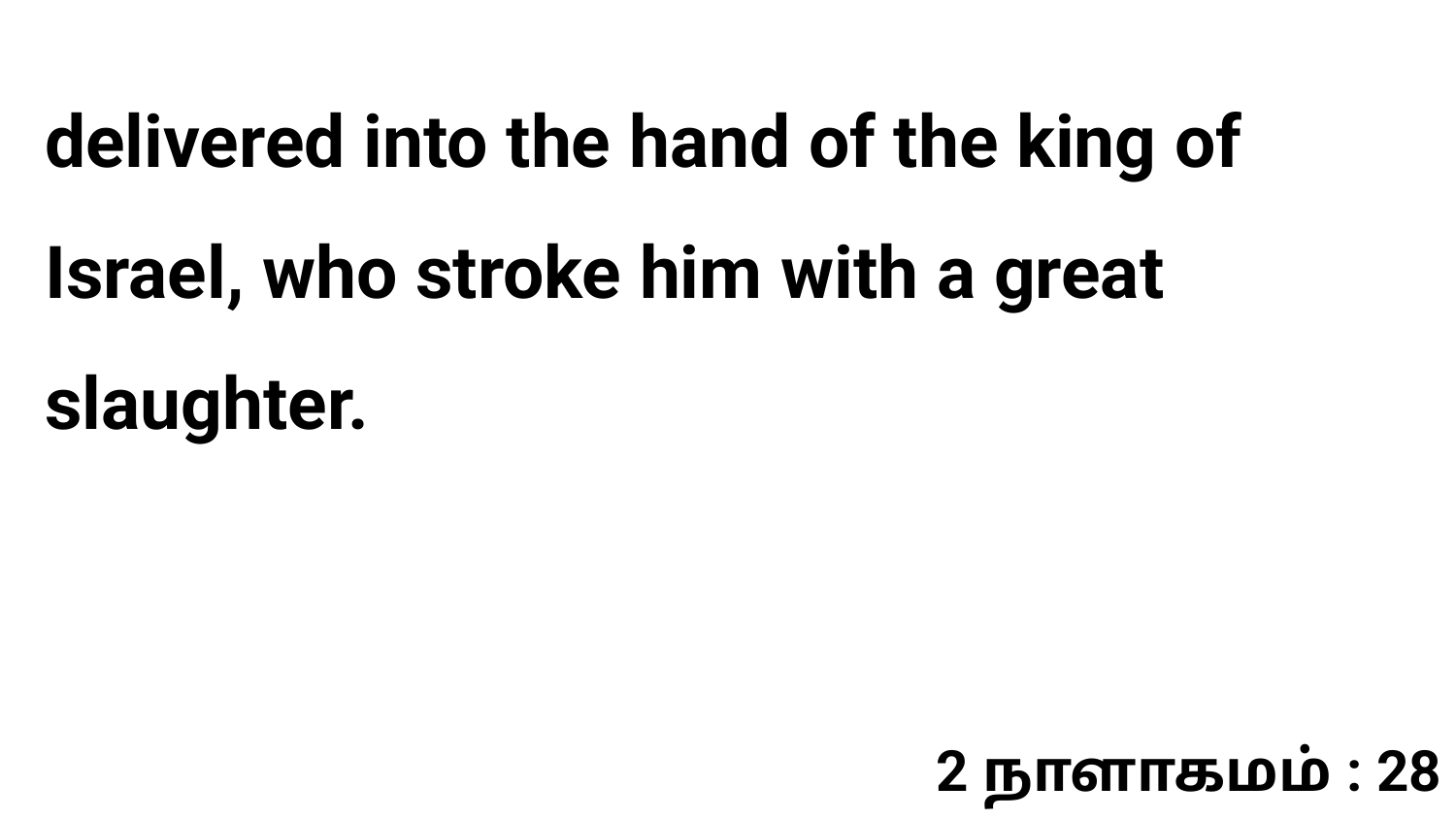

delivered into the hand of the king of Israel, who stroke him with a great slaughter.
2 நாளாகமம் : 28